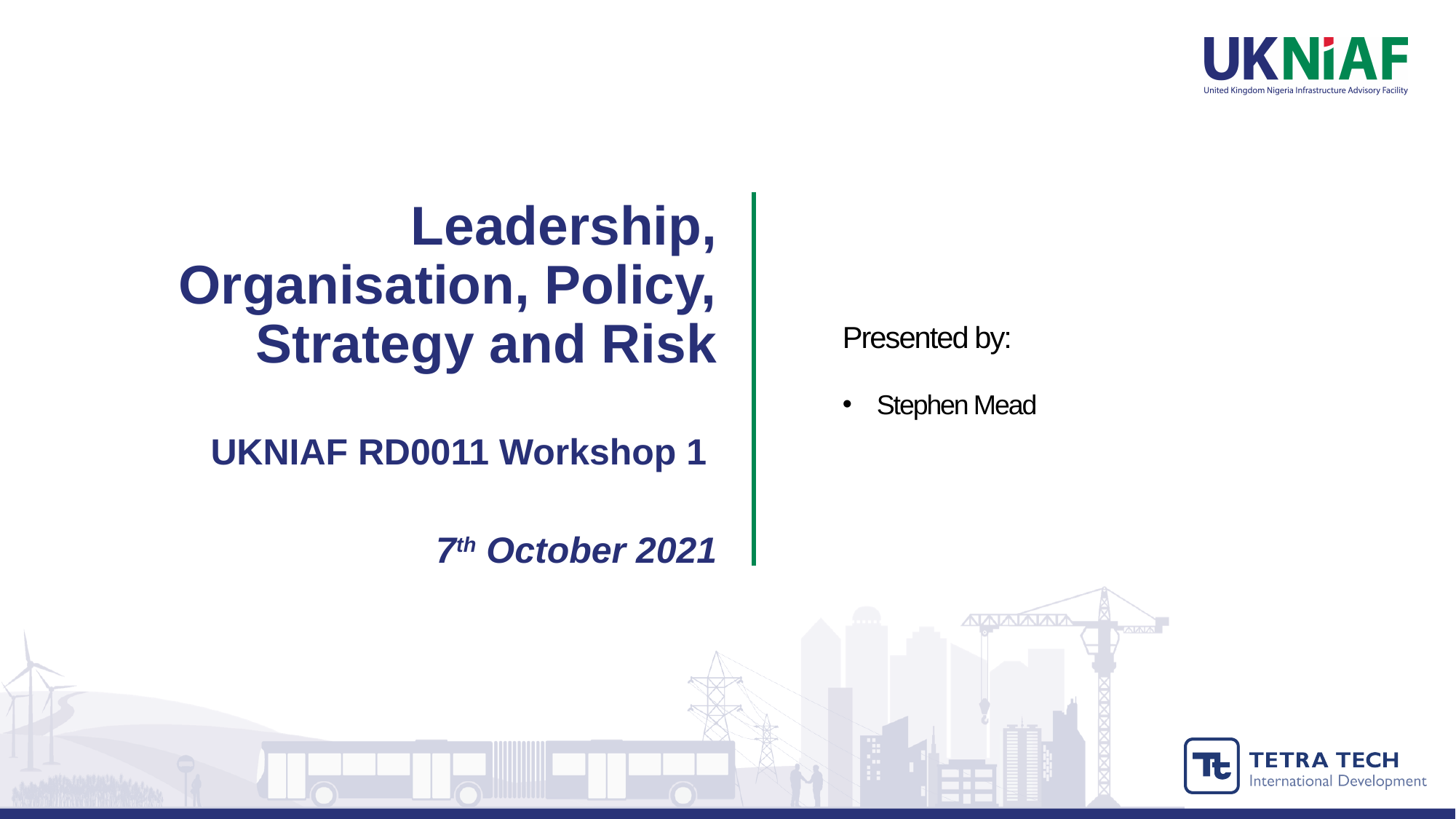

Leadership, Organisation, Policy, Strategy and Risk

UKNIAF RD0011 Workshop 1
7th October 2021
Presented by:
Stephen Mead